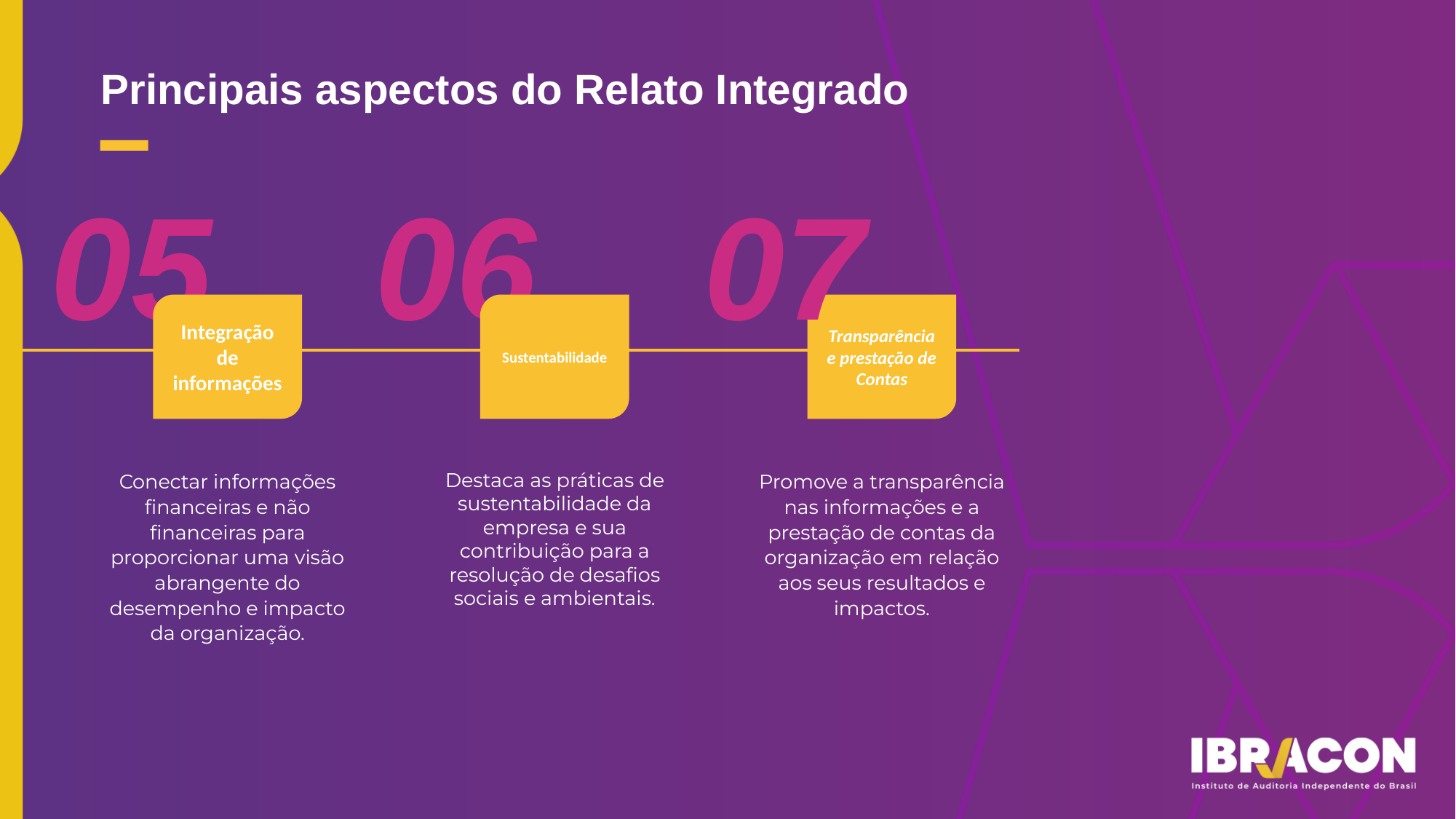

Principais aspectos do Relato Integrado

05
06
07
Integração de informações
Sustentabilidade
Transparência e prestação de Contas
Conectar informações financeiras e não financeiras para proporcionar uma visão abrangente do desempenho e impacto da organização.
Destaca as práticas de sustentabilidade da empresa e sua contribuição para a resolução de desafios sociais e ambientais.
Promove a transparência nas informações e a prestação de contas da organização em relação aos seus resultados e impactos.